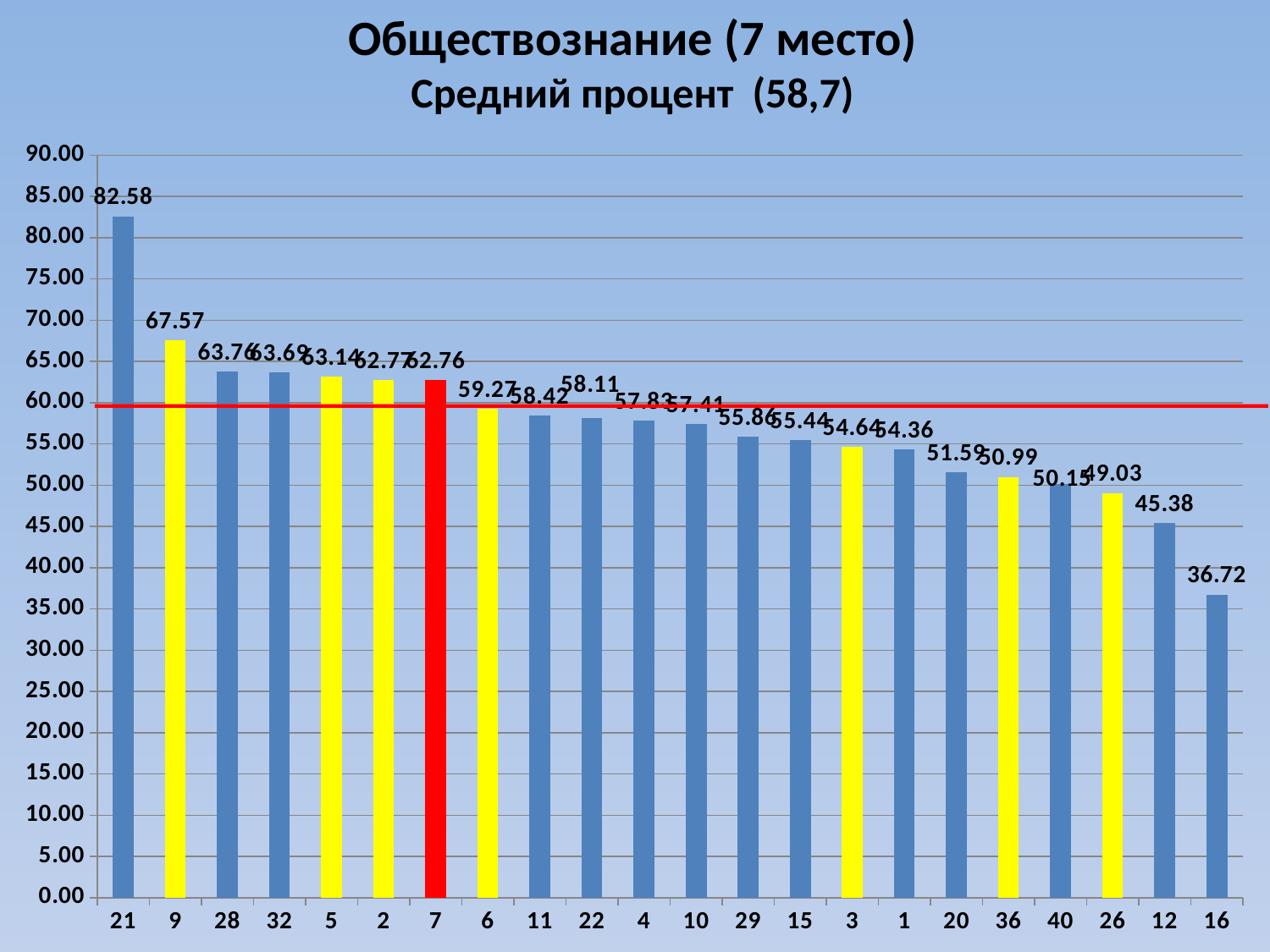

Обществознание (7 место)
Средний процент  (58,7)

### Chart

| Category |  |
|---|---|
| 21 | 82.5825825825825 |
| 9 | 67.5675675675676 |
| 28 | 63.7560637560637 |
| 32 | 63.6867636867637 |
| 5 | 63.1363922061597 |
| 2 | 62.7702702702703 |
| 7 | 62.7627627627628 |
| 6 | 59.2664092664093 |
| 11 | 58.4199584199584 |
| 22 | 58.1081081081081 |
| 4 | 57.8285181733458 |
| 10 | 57.4091332712022 |
| 29 | 55.8558558558559 |
| 15 | 55.4391891891892 |
| 3 | 54.641598119859 |
| 1 | 54.3570843570843 |
| 20 | 51.5863689776733 |
| 36 | 50.990990990991 |
| 40 | 50.1501501501502 |
| 26 | 49.034749034749 |
| 12 | 45.3769559032717 |
| 16 | 36.724960254372 |